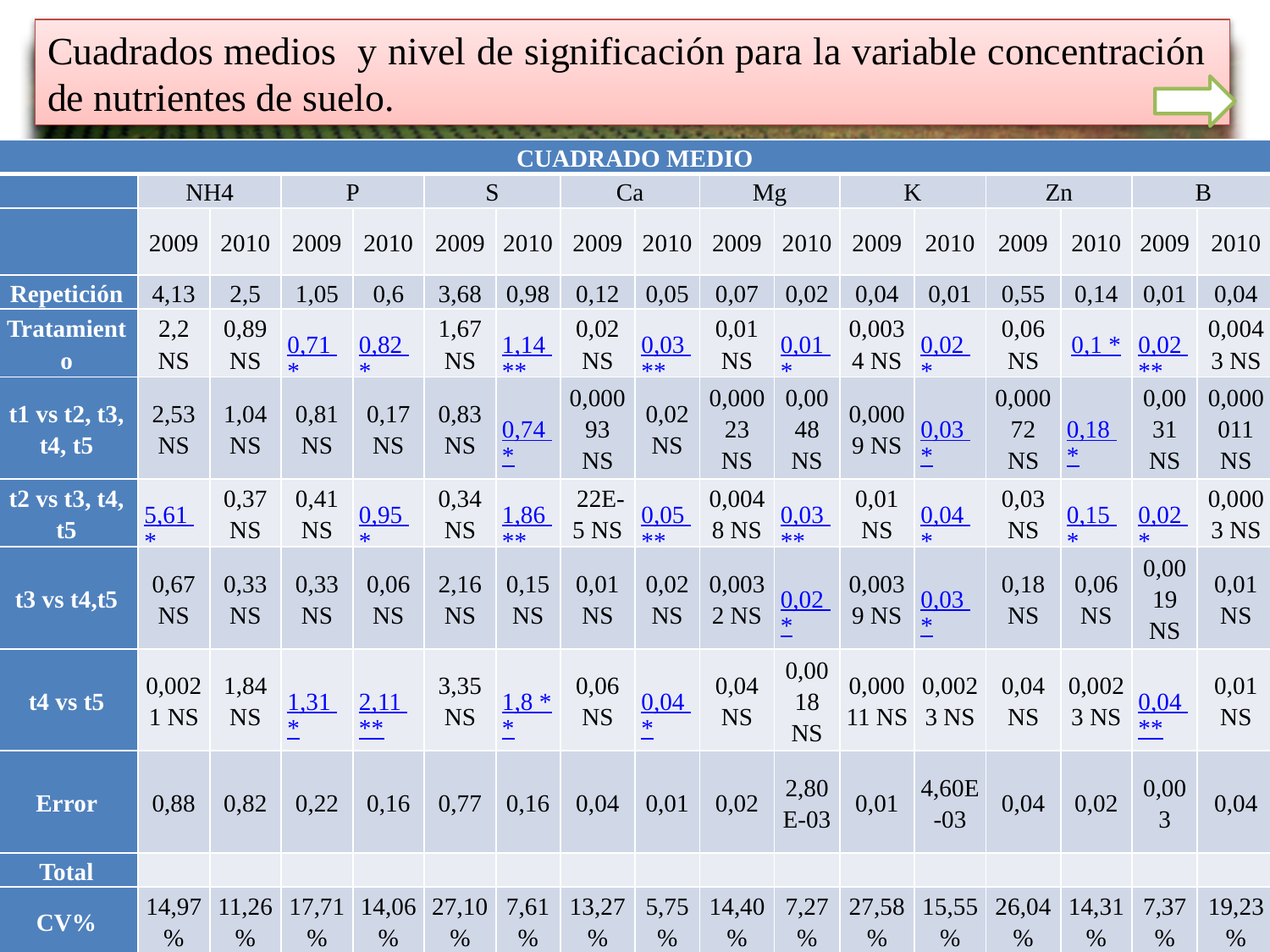

Cuadrados medios  y nivel de significación para la variable concentración  de nutrientes de suelo.

| CUADRADO MEDIO |  |  |  |  |  |  |  |  |  |  |  |  |  |  |  |  |
| --- | --- | --- | --- | --- | --- | --- | --- | --- | --- | --- | --- | --- | --- | --- | --- | --- |
|  | NH4 |  | P |  | S |  | Ca |  | Mg |  | K |  | Zn |  | B |  |
|  | 2009 | 2010 | 2009 | 2010 | 2009 | 2010 | 2009 | 2010 | 2009 | 2010 | 2009 | 2010 | 2009 | 2010 | 2009 | 2010 |
| Repetición | 4,13 | 2,5 | 1,05 | 0,6 | 3,68 | 0,98 | 0,12 | 0,05 | 0,07 | 0,02 | 0,04 | 0,01 | 0,55 | 0,14 | 0,01 | 0,04 |
| Tratamiento | 2,2 NS | 0,89 NS | 0,71 \* | 0,82 \* | 1,67 NS | 1,14 \*\* | 0,02 NS | 0,03 \*\* | 0,01 NS | 0,01 \* | 0,0034 NS | 0,02 \* | 0,06 NS | 0,1 \* | 0,02 \*\* | 0,0043 NS |
| t1 vs t2, t3, t4, t5 | 2,53 NS | 1,04 NS | 0,81 NS | 0,17 NS | 0,83 NS | 0,74 \* | 0,00093 NS | 0,02 NS | 0,00023 NS | 0,0048 NS | 0,0009 NS | 0,03 \* | 0,00072 NS | 0,18 \* | 0,0031 NS | 0,000011 NS |
| t2 vs t3, t4, t5 | 5,61 \* | 0,37 NS | 0,41 NS | 0,95 \* | 0,34 NS | 1,86 \*\* | 22E-5 NS | 0,05 \*\* | 0,0048 NS | 0,03 \*\* | 0,01 NS | 0,04 \* | 0,03 NS | 0,15 \* | 0,02 \* | 0,0003 NS |
| t3 vs t4,t5 | 0,67 NS | 0,33 NS | 0,33 NS | 0,06 NS | 2,16 NS | 0,15 NS | 0,01 NS | 0,02 NS | 0,0032 NS | 0,02 \* | 0,0039 NS | 0,03 \* | 0,18 NS | 0,06 NS | 0,0019 NS | 0,01 NS |
| t4 vs t5 | 0,0021 NS | 1,84 NS | 1,31 \* | 2,11 \*\* | 3,35 NS | 1,8 \*\* | 0,06 NS | 0,04 \* | 0,04 NS | 0,0018 NS | 0,00011 NS | 0,0023 NS | 0,04 NS | 0,0023 NS | 0,04 \*\* | 0,01 NS |
| Error | 0,88 | 0,82 | 0,22 | 0,16 | 0,77 | 0,16 | 0,04 | 0,01 | 0,02 | 2,80E-03 | 0,01 | 4,60E-03 | 0,04 | 0,02 | 0,003 | 0,04 |
| Total |  |  |  |  |  |  |  |  |  |  |  |  |  |  |  |  |
| CV% | 14,97% | 11,26% | 17,71% | 14,06% | 27,10% | 7,61% | 13,27% | 5,75% | 14,40% | 7,27% | 27,58% | 15,55% | 26,04% | 14,31% | 7,37% | 19,23% |